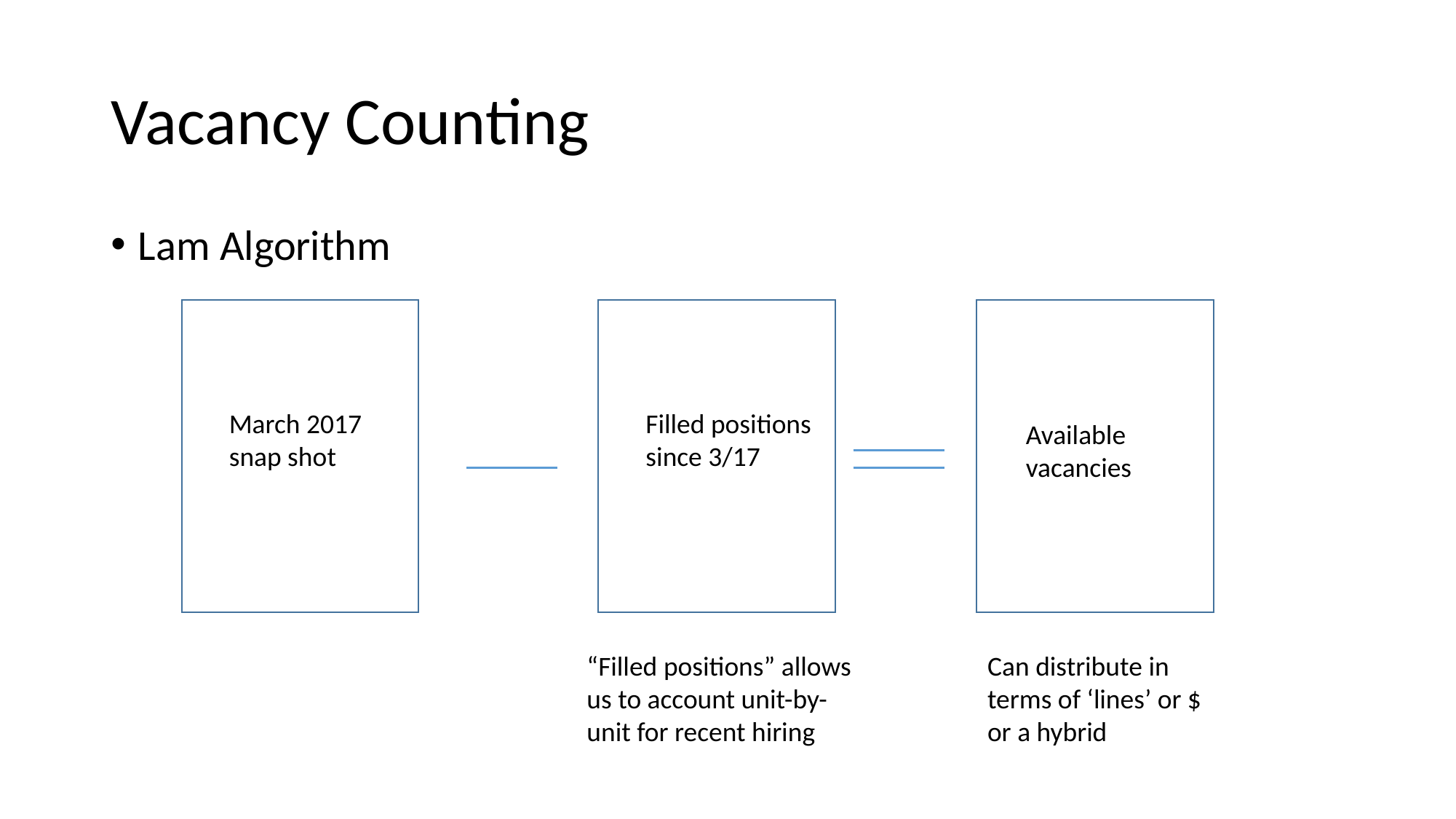

# Vacancy Counting
Lam Algorithm

March 2017 snap shot
Filled positions since 3/17
Available vacancies
“Filled positions” allows us to account unit-by-unit for recent hiring
Can distribute in terms of ‘lines’ or $ or a hybrid